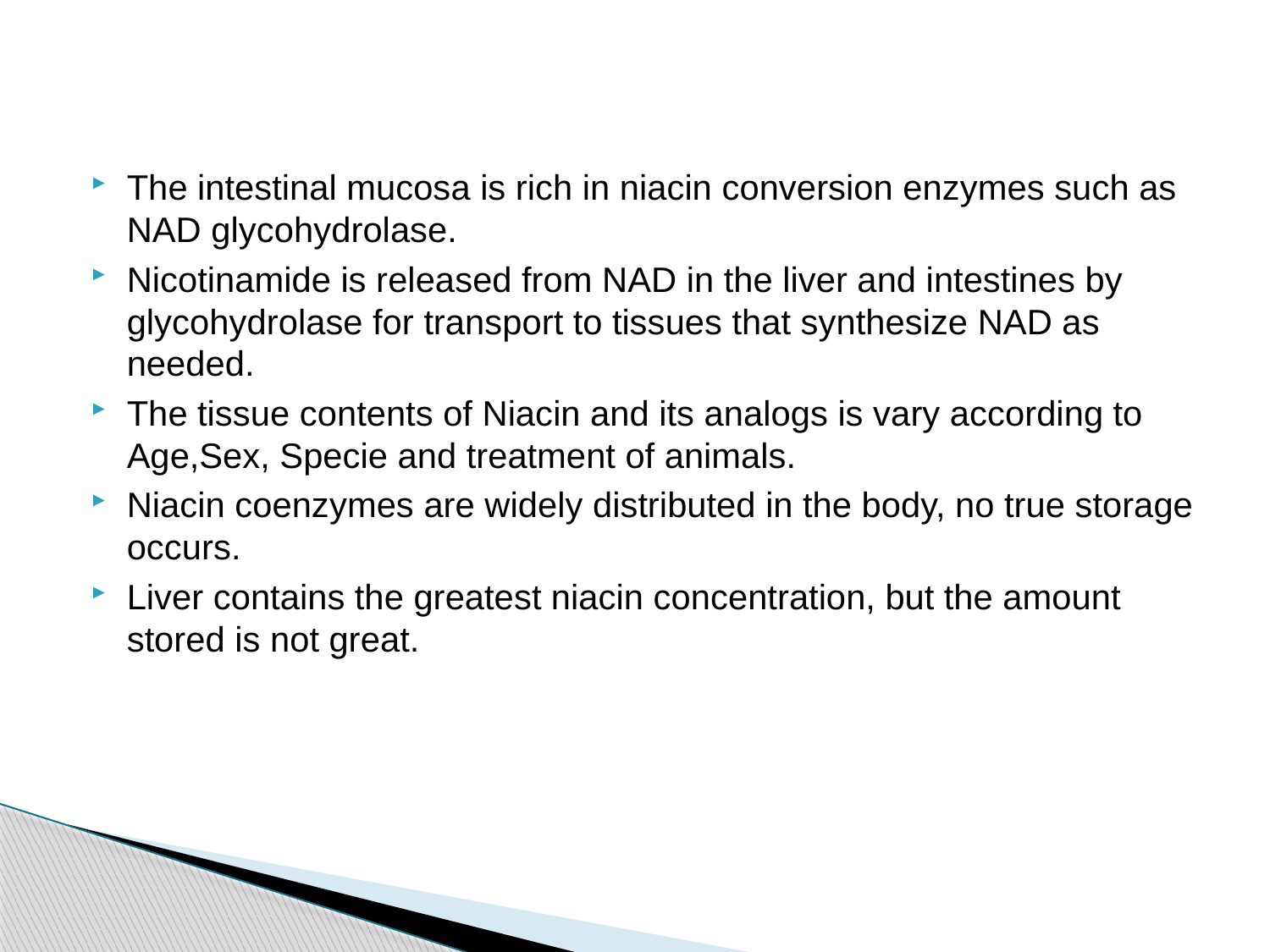

The intestinal mucosa is rich in niacin conversion enzymes such as NAD glycohydrolase.
Nicotinamide is released from NAD in the liver and intestines by glycohydrolase for transport to tissues that synthesize NAD as needed.
The tissue contents of Niacin and its analogs is vary according to Age,Sex, Specie and treatment of animals.
Niacin coenzymes are widely distributed in the body, no true storage occurs.
Liver contains the greatest niacin concentration, but the amount stored is not great.